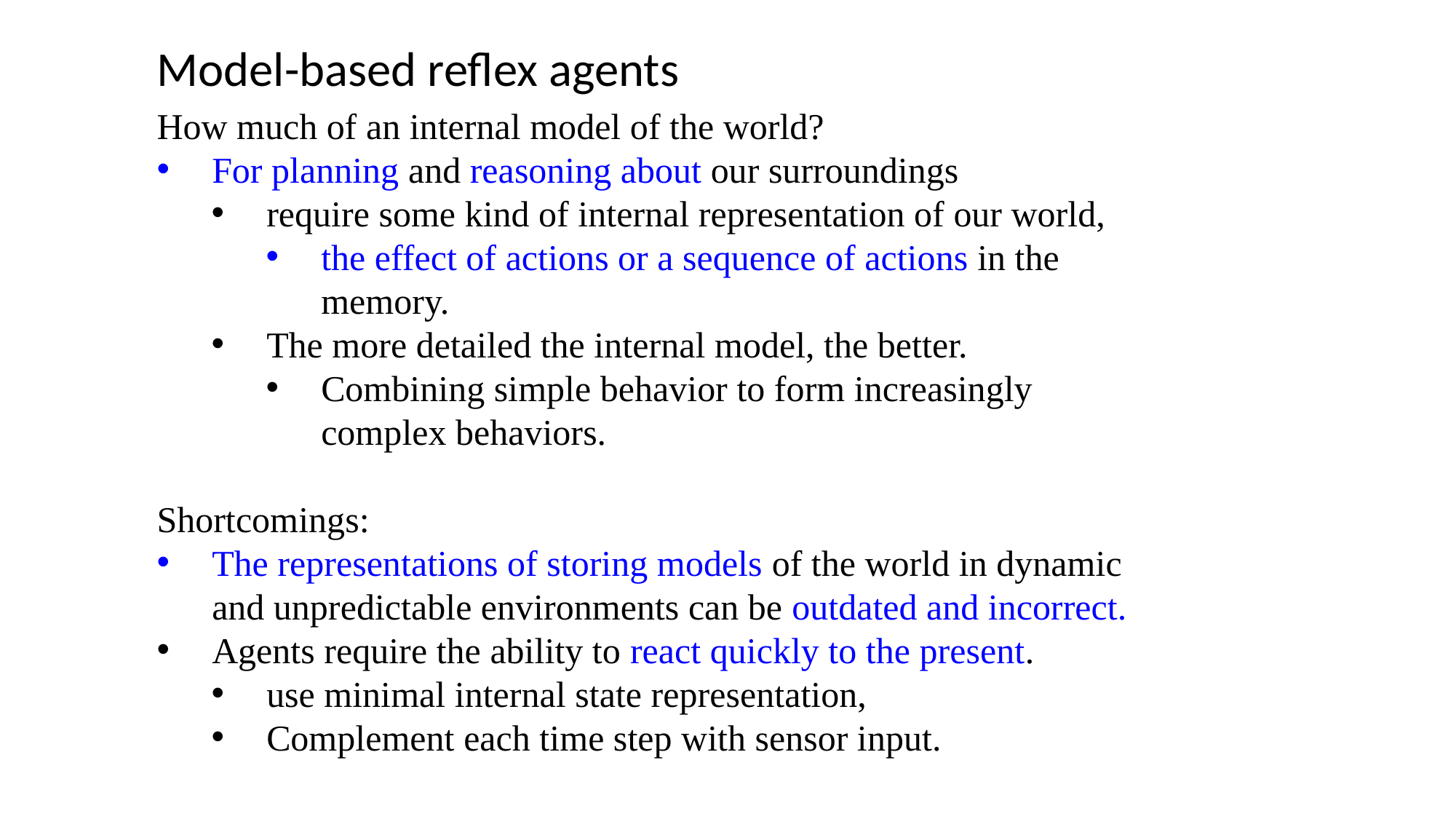

Model-based reflex agents
How much of an internal model of the world?
For planning and reasoning about our surroundings
require some kind of internal representation of our world,
the effect of actions or a sequence of actions in the memory.
The more detailed the internal model, the better.
Combining simple behavior to form increasingly complex behaviors.

Shortcomings:
The representations of storing models of the world in dynamic and unpredictable environments can be outdated and incorrect.
Agents require the ability to react quickly to the present.
use minimal internal state representation,
Complement each time step with sensor input.